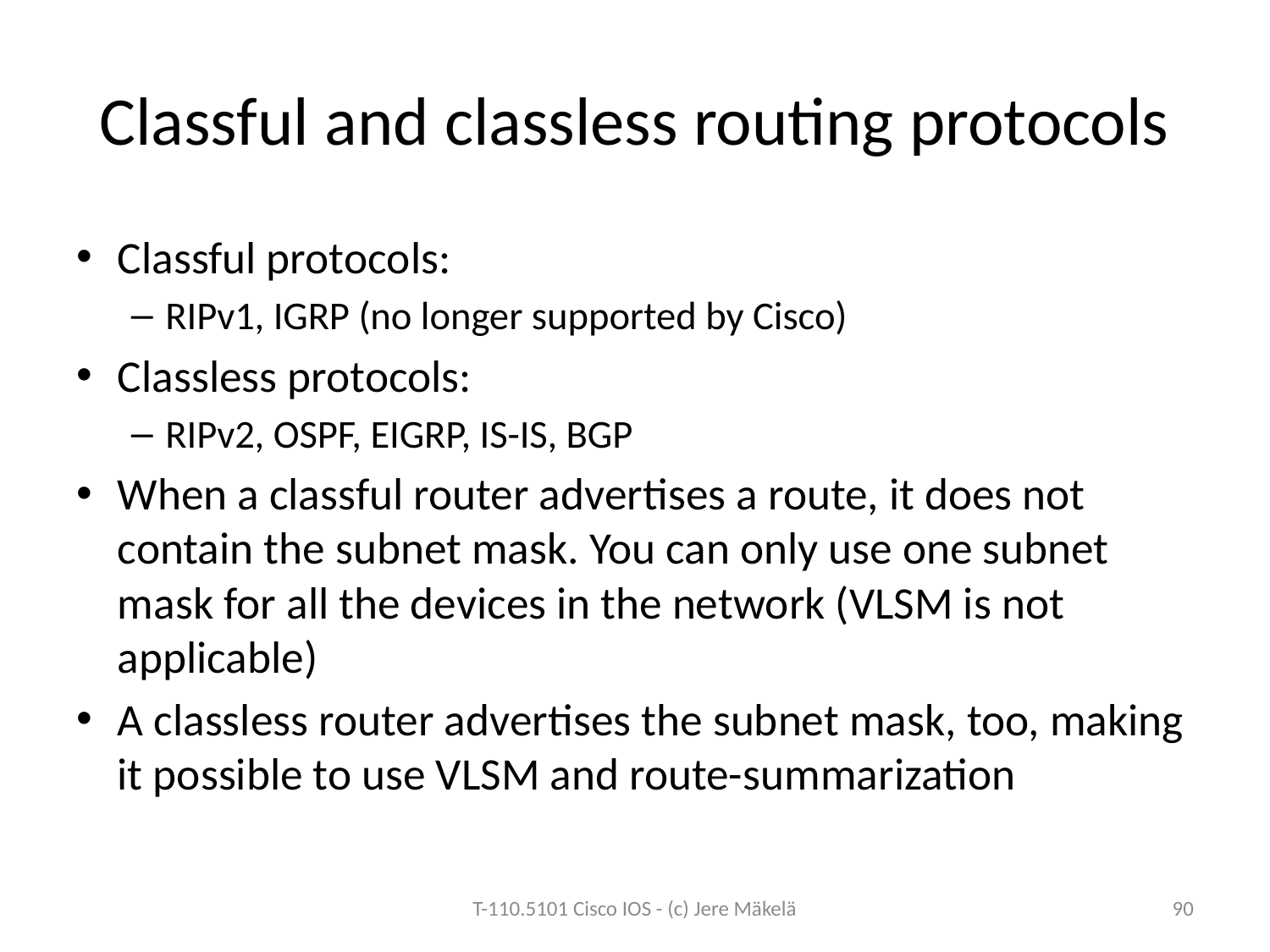

# Classful and classless routing protocols
Classful protocols:
RIPv1, IGRP (no longer supported by Cisco)
Classless protocols:
RIPv2, OSPF, EIGRP, IS-IS, BGP
When a classful router advertises a route, it does not contain the subnet mask. You can only use one subnet mask for all the devices in the network (VLSM is not applicable)
A classless router advertises the subnet mask, too, making it possible to use VLSM and route-summarization
T-110.5101 Cisco IOS - (c) Jere Mäkelä
90